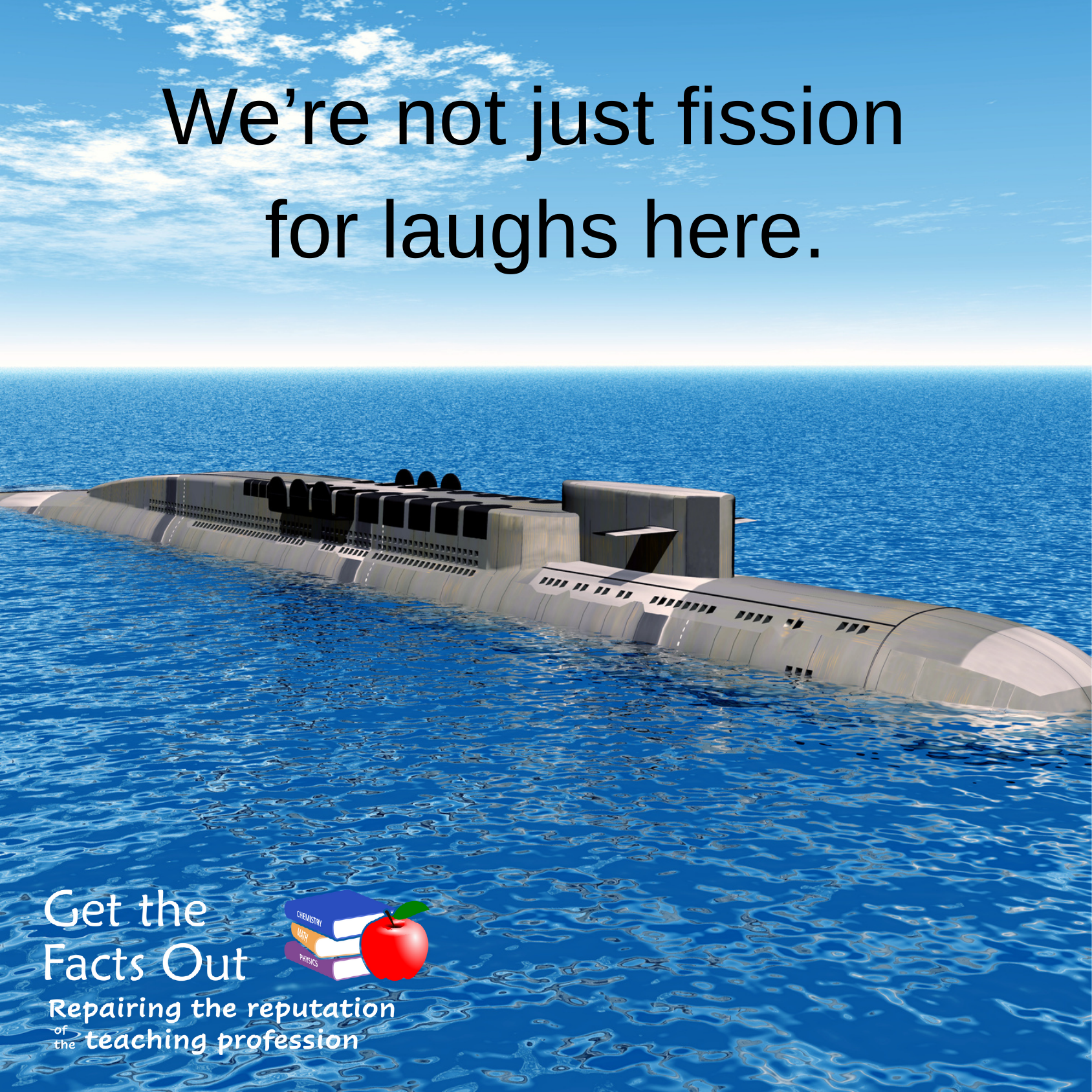

We’re not just fission
for laughs here.